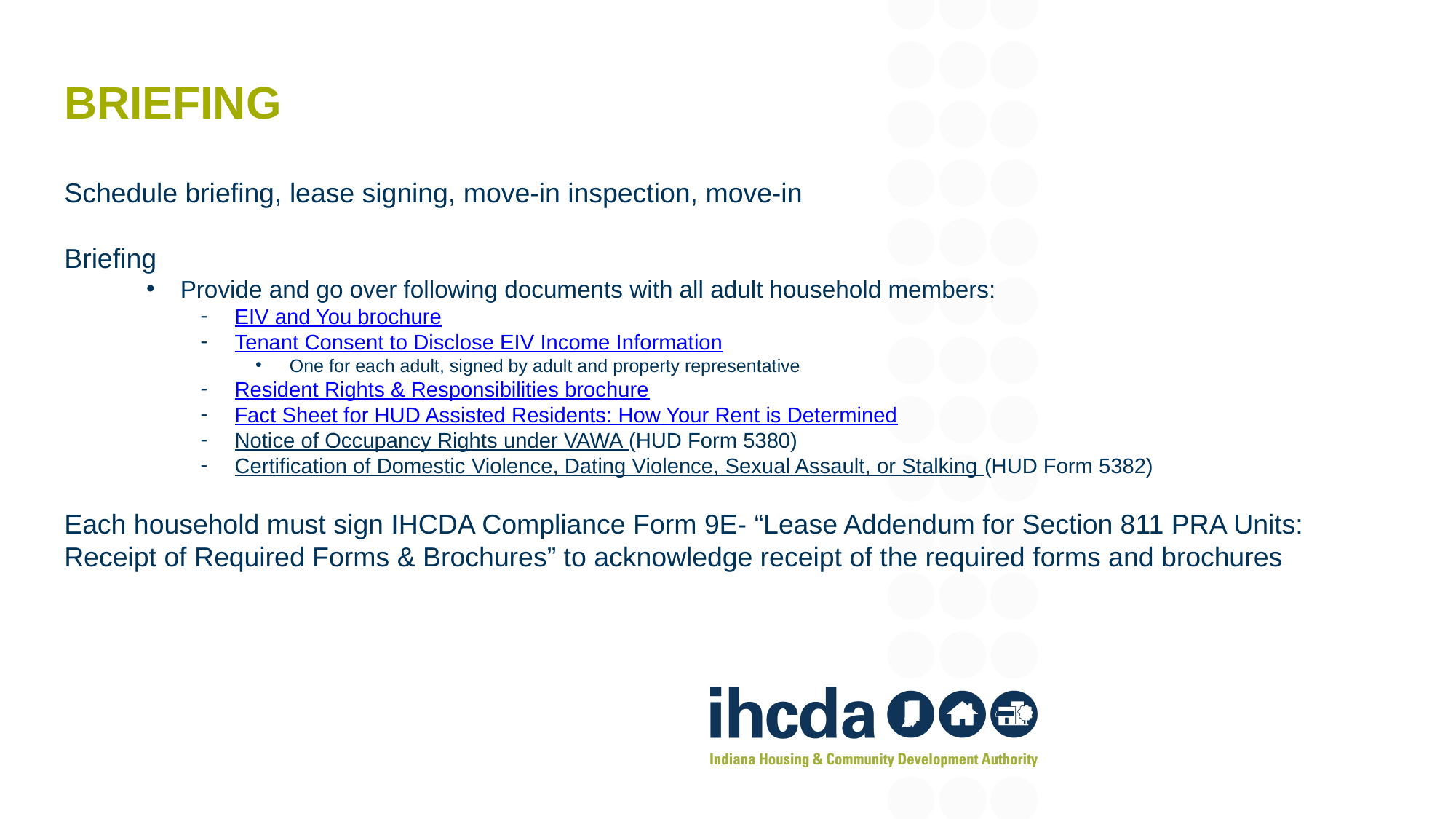

# Briefing
Schedule briefing, lease signing, move-in inspection, move-in

Briefing
Provide and go over following documents with all adult household members:
EIV and You brochure
Tenant Consent to Disclose EIV Income Information
One for each adult, signed by adult and property representative
Resident Rights & Responsibilities brochure
Fact Sheet for HUD Assisted Residents: How Your Rent is Determined
Notice of Occupancy Rights under VAWA (HUD Form 5380)
Certification of Domestic Violence, Dating Violence, Sexual Assault, or Stalking (HUD Form 5382)

Each household must sign IHCDA Compliance Form 9E- “Lease Addendum for Section 811 PRA Units: Receipt of Required Forms & Brochures” to acknowledge receipt of the required forms and brochures